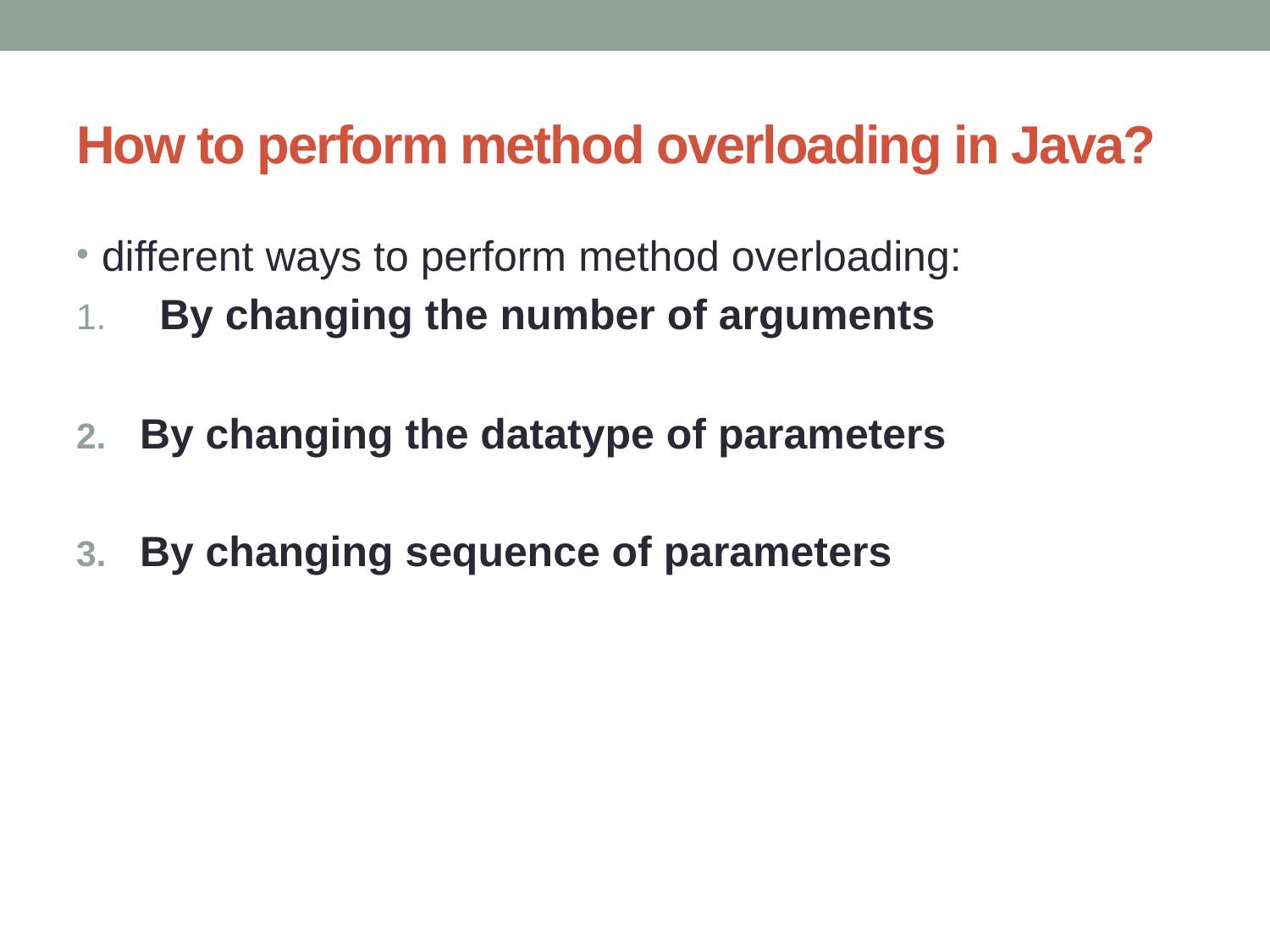

# How to perform method overloading in Java?
different ways to perform method overloading:
 By changing the number of arguments

By changing the datatype of parameters

By changing sequence of parameters